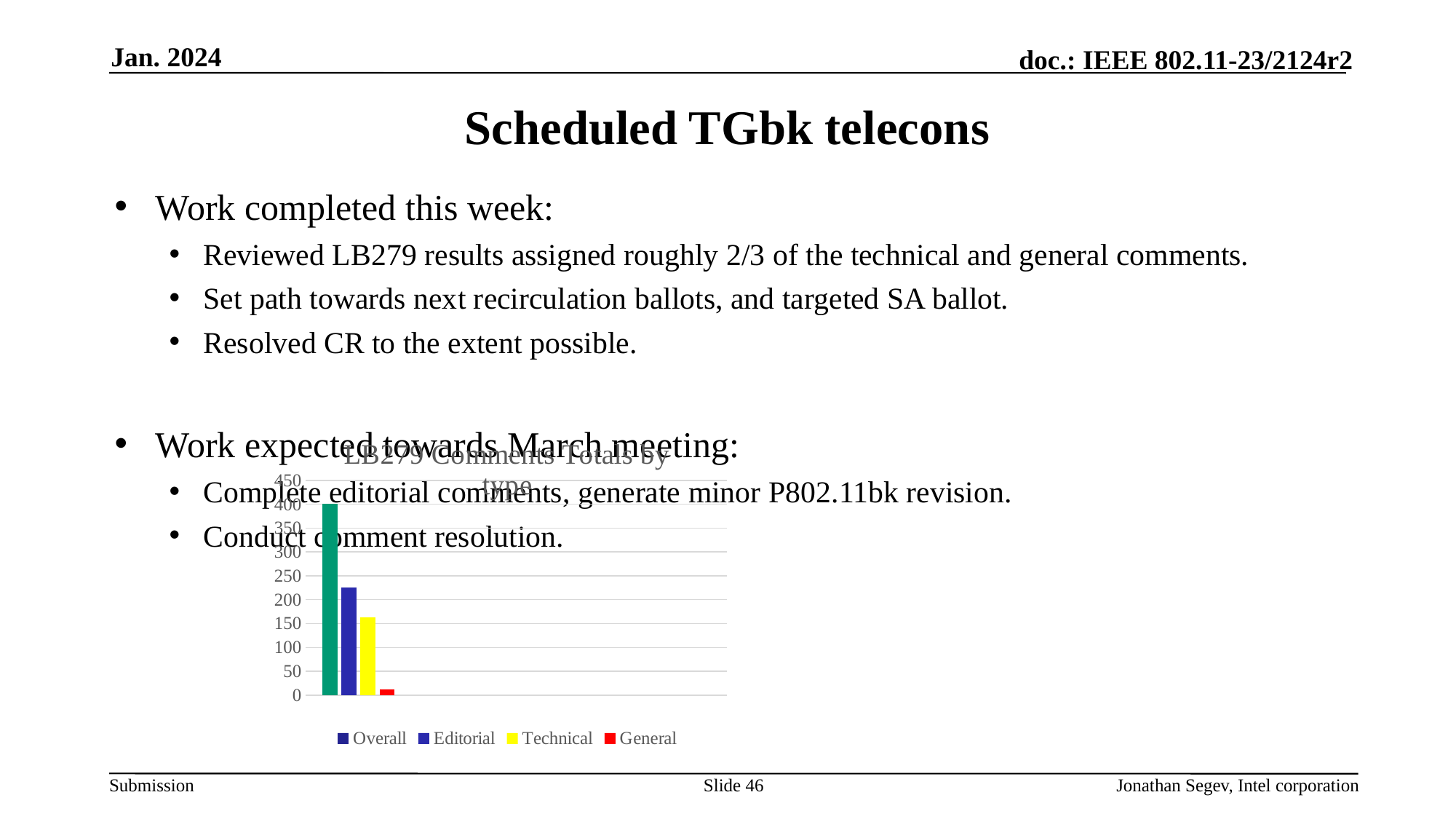

Jan. 2024
# Scheduled TGbk telecons
Work completed this week:
Reviewed LB279 results assigned roughly 2/3 of the technical and general comments.
Set path towards next recirculation ballots, and targeted SA ballot.
Resolved CR to the extent possible.

Work expected towards March meeting:
Complete editorial comments, generate minor P802.11bk revision.
Conduct comment resolution.

### Chart: LB279 Comments Totals by type

| Category | Overall | Editorial | Technical | General |
|---|---|---|---|---|
| Comments totals | 401.0 | 226.0 | 163.0 | 12.0 |
Slide 46
Jonathan Segev, Intel corporation